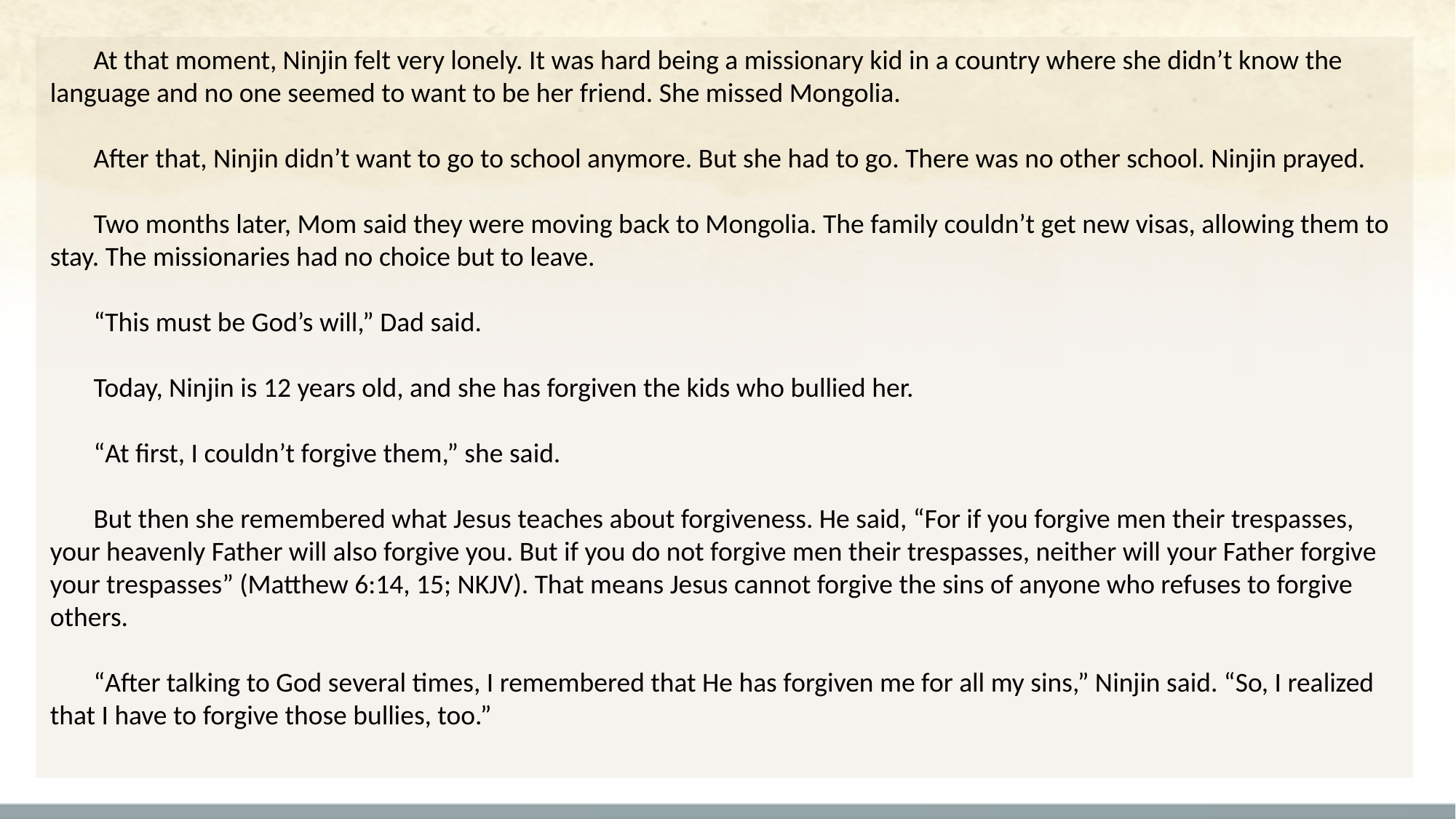

At that moment, Ninjin felt very lonely. It was hard being a missionary kid in a country where she didn’t know the language and no one seemed to want to be her friend. She missed Mongolia.

After that, Ninjin didn’t want to go to school anymore. But she had to go. There was no other school. Ninjin prayed.

Two months later, Mom said they were moving back to Mongolia. The family couldn’t get new visas, allowing them to stay. The missionaries had no choice but to leave.

“This must be God’s will,” Dad said.

Today, Ninjin is 12 years old, and she has forgiven the kids who bullied her.

“At first, I couldn’t forgive them,” she said.

But then she remembered what Jesus teaches about forgiveness. He said, “For if you forgive men their trespasses, your heavenly Father will also forgive you. But if you do not forgive men their trespasses, neither will your Father forgive your trespasses” (Matthew 6:14, 15; NKJV). That means Jesus cannot forgive the sins of anyone who refuses to forgive others.

“After talking to God several times, I remembered that He has forgiven me for all my sins,” Ninjin said. “So, I realized that I have to forgive those bullies, too.”